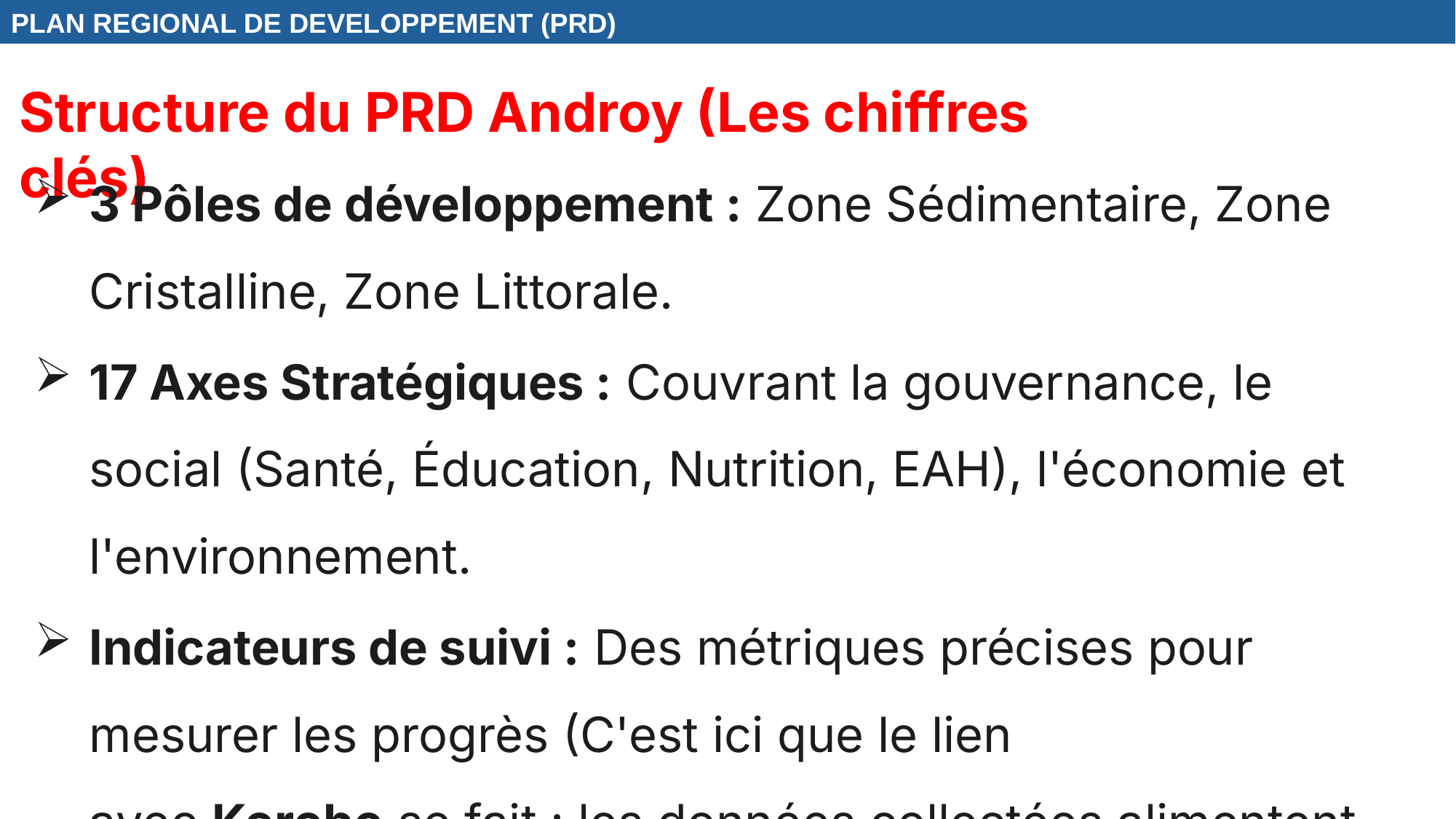

PLAN REGIONAL DE DEVELOPPEMENT (PRD)
Structure du PRD Androy (Les chiffres clés)
3 Pôles de développement : Zone Sédimentaire, Zone Cristalline, Zone Littorale.
17 Axes Stratégiques : Couvrant la gouvernance, le social (Santé, Éducation, Nutrition, EAH), l'économie et l'environnement.
Indicateurs de suivi : Des métriques précises pour mesurer les progrès (C'est ici que le lien avec Korobo se fait : les données collectées alimentent ces indicateurs).